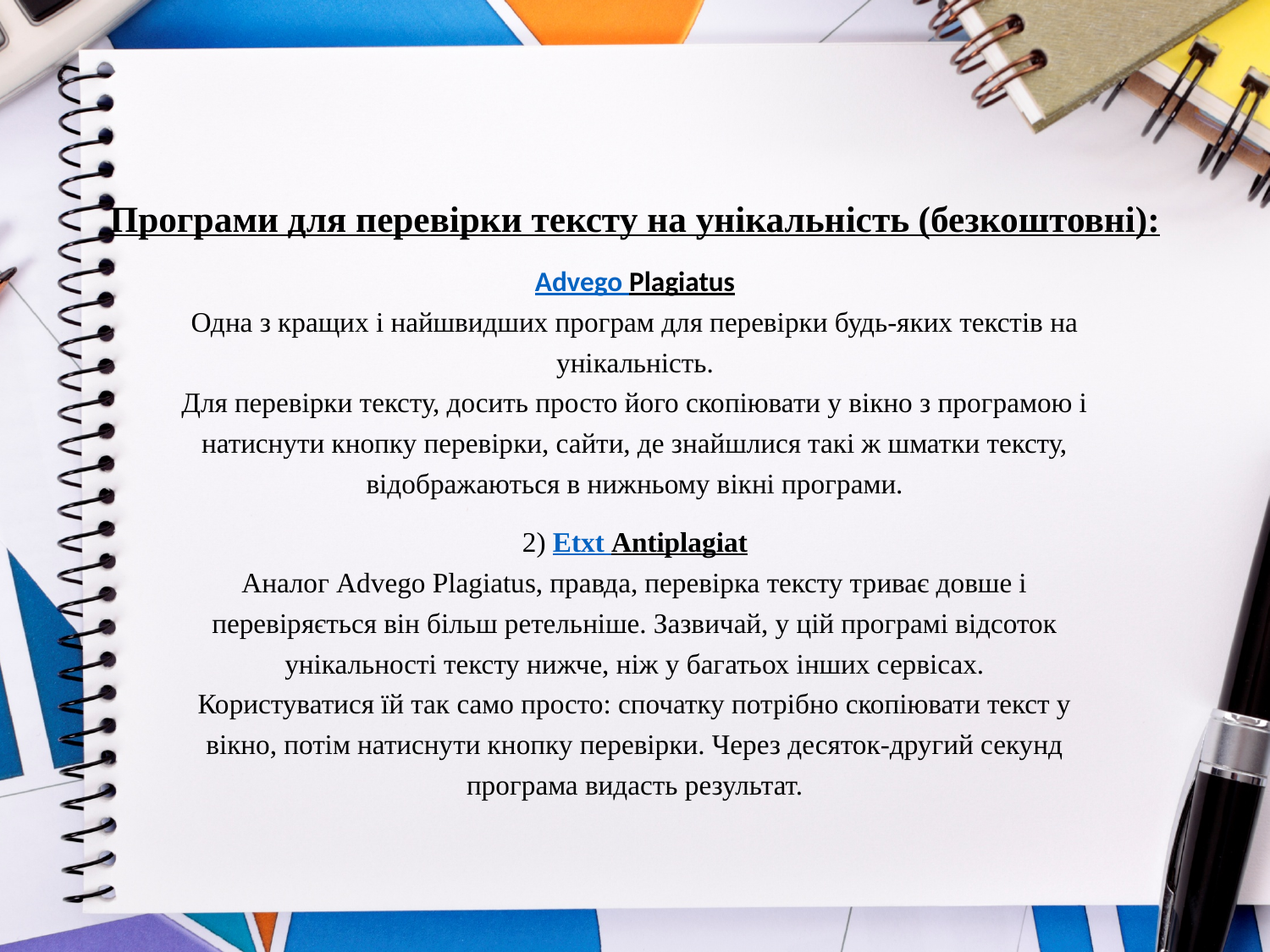

# Програми для перевірки тексту на унікальність (безкоштовні):
Advego Plagiatus
Одна з кращих і найшвидших програм для перевірки будь-яких текстів на унікальність.
Для перевірки тексту, досить просто його скопіювати у вікно з програмою і натиснути кнопку перевірки, сайти, де знайшлися такі ж шматки тексту, відображаються в нижньому вікні програми.
2) Etxt Antiplagiat
Аналог Advego Plagiatus, правда, перевірка тексту триває довше і перевіряється він більш ретельніше. Зазвичай, у цій програмі відсоток унікальності тексту нижче, ніж у багатьох інших сервісах.
Користуватися їй так само просто: спочатку потрібно скопіювати текст у вікно, потім натиснути кнопку перевірки. Через десяток-другий секунд програма видасть результат.